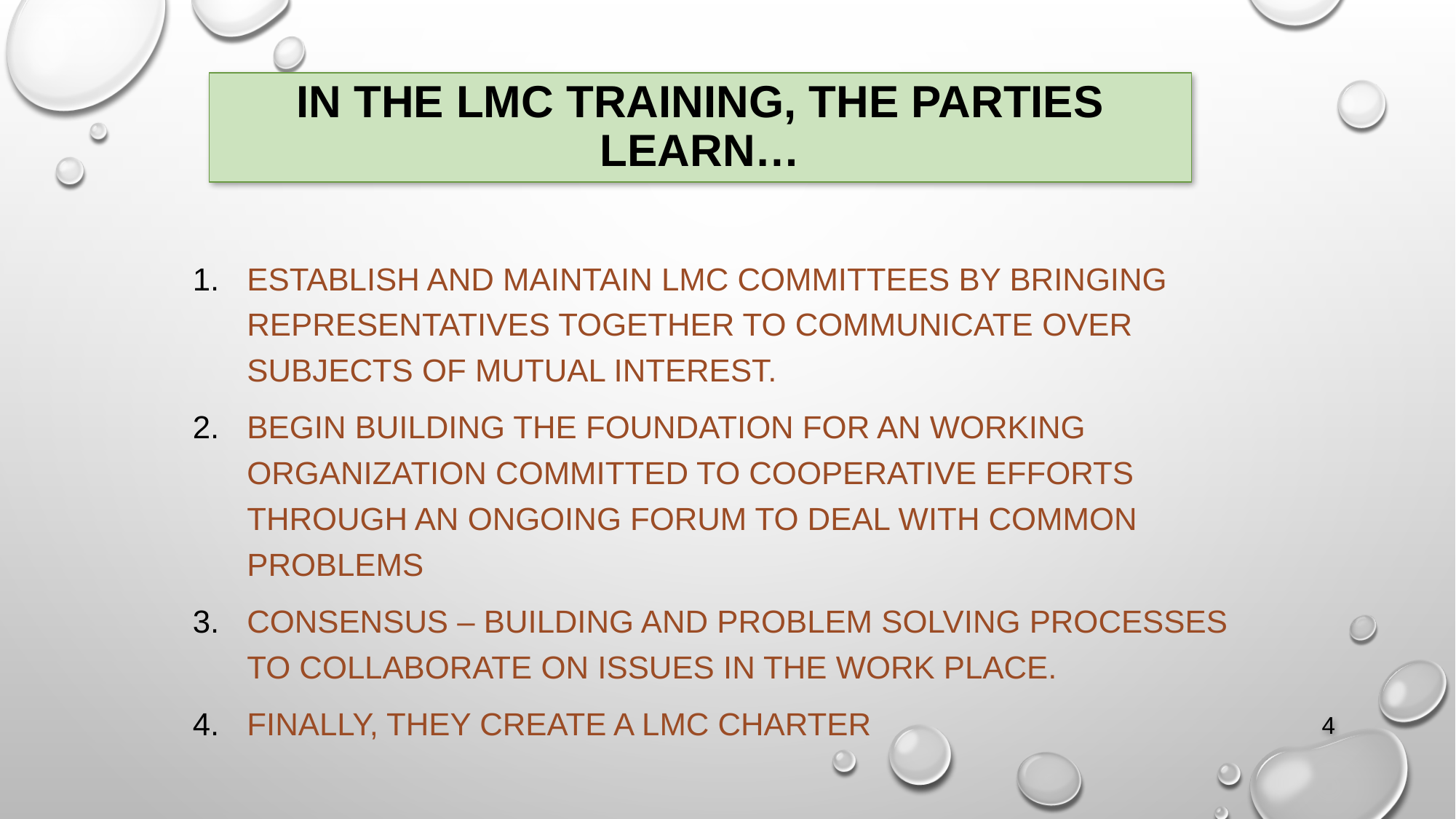

# In the LMC training, the parties learn…
Establish and maintain LMC Committees by bringing representatives together to communicate over subjects of mutual interest.
Begin building the foundation for an working organization committed to cooperative efforts through an ongoing forum to deal with common problems
Consensus – building and problem solving processes to collaborate on issues in the work place.
Finally, they create a LMC Charter
4